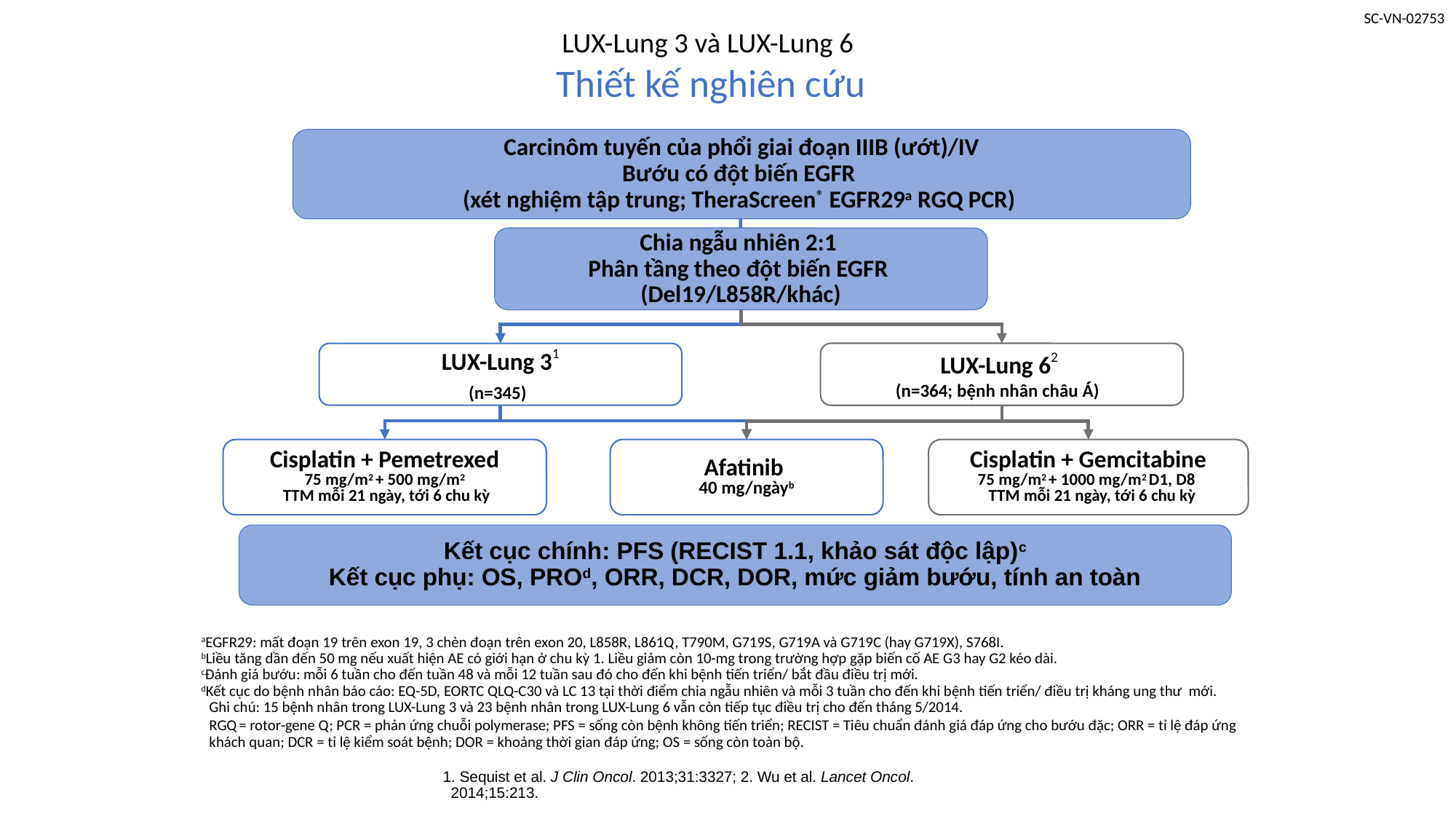

# LUX-Lung 3 và LUX-Lung 6 Thiết kế nghiên cứu
Carcinôm tuyến của phổi giai đoạn IIIB (ướt)/IV
Bướu có đột biến EGFR
(xét nghiệm tập trung; TheraScreen® EGFR29a RGQ PCR)
Chia ngẫu nhiên 2:1
Phân tầng theo đột biến EGFR
(Del19/L858R/khác)
LUX-Lung 62
(n=364; bệnh nhân châu Á)
LUX-Lung 31
(n=345)
Cisplatin + Pemetrexed
75 mg/m2 + 500 mg/m2
 TTM mỗi 21 ngày, tới 6 chu kỳ
Afatinib
40 mg/ngàyb
Cisplatin + Gemcitabine
75 mg/m2 + 1000 mg/m2 D1, D8
  TTM mỗi 21 ngày, tới 6 chu kỳ
Kết cục chính: PFS (RECIST 1.1, khảo sát độc lập)c
Kết cục phụ: OS, PROd, ORR, DCR, DOR, mức giảm bướu, tính an toàn
aEGFR29: mất đoạn 19 trên exon 19, 3 chèn đoạn trên exon 20, L858R, L861Q, T790M, G719S, G719A và G719C (hay G719X), S768I.
bLiều tăng dần đến 50 mg nếu xuất hiện AE có giới hạn ở chu kỳ 1. Liều giảm còn 10-mg trong trường hợp gặp biến cố AE G3 hay G2 kéo dài.
cĐánh giá bướu: mỗi 6 tuần cho đến tuần 48 và mỗi 12 tuần sau đó cho đến khi bệnh tiến triển/ bắt đầu điều trị mới.
dKết cục do bệnh nhân báo cáo: EQ-5D, EORTC QLQ-C30 và LC 13 tại thời điểm chia ngẫu nhiên và mỗi 3 tuần cho đến khi bệnh tiến triển/ điều trị kháng ung thư  mới.
	Ghi chú: 15 bệnh nhân trong LUX-Lung 3 và 23 bệnh nhân trong LUX-Lung 6 vẫn còn tiếp tục điều trị cho đến tháng 5/2014.
	RGQ = rotor-gene Q; PCR = phản ứng chuỗi polymerase; PFS = sống còn bệnh không tiến triển; RECIST = Tiêu chuẩn đánh giá đáp ứng cho bướu đặc; ORR = tỉ lệ đáp ứng khách quan; DCR = tỉ lệ kiểm soát bệnh; DOR = khoảng thời gian đáp ứng; OS = sống còn toàn bộ.

1. Sequist et al. J Clin Oncol. 2013;31:3327; 2. Wu et al. Lancet Oncol. 2014;15:213.